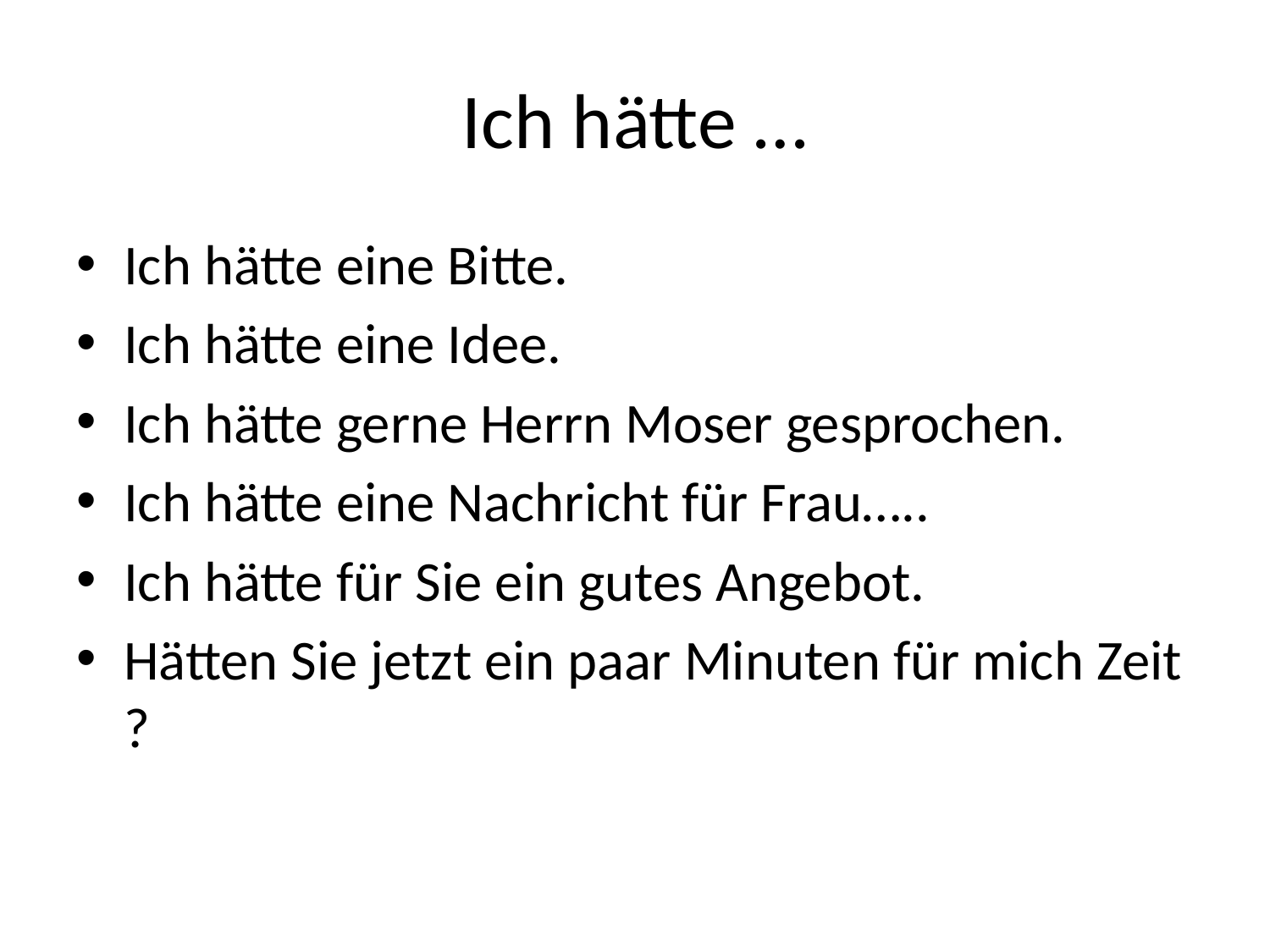

# Ich hätte …
Ich hätte eine Bitte.
Ich hätte eine Idee.
Ich hätte gerne Herrn Moser gesprochen.
Ich hätte eine Nachricht für Frau…..
Ich hätte für Sie ein gutes Angebot.
Hätten Sie jetzt ein paar Minuten für mich Zeit ?